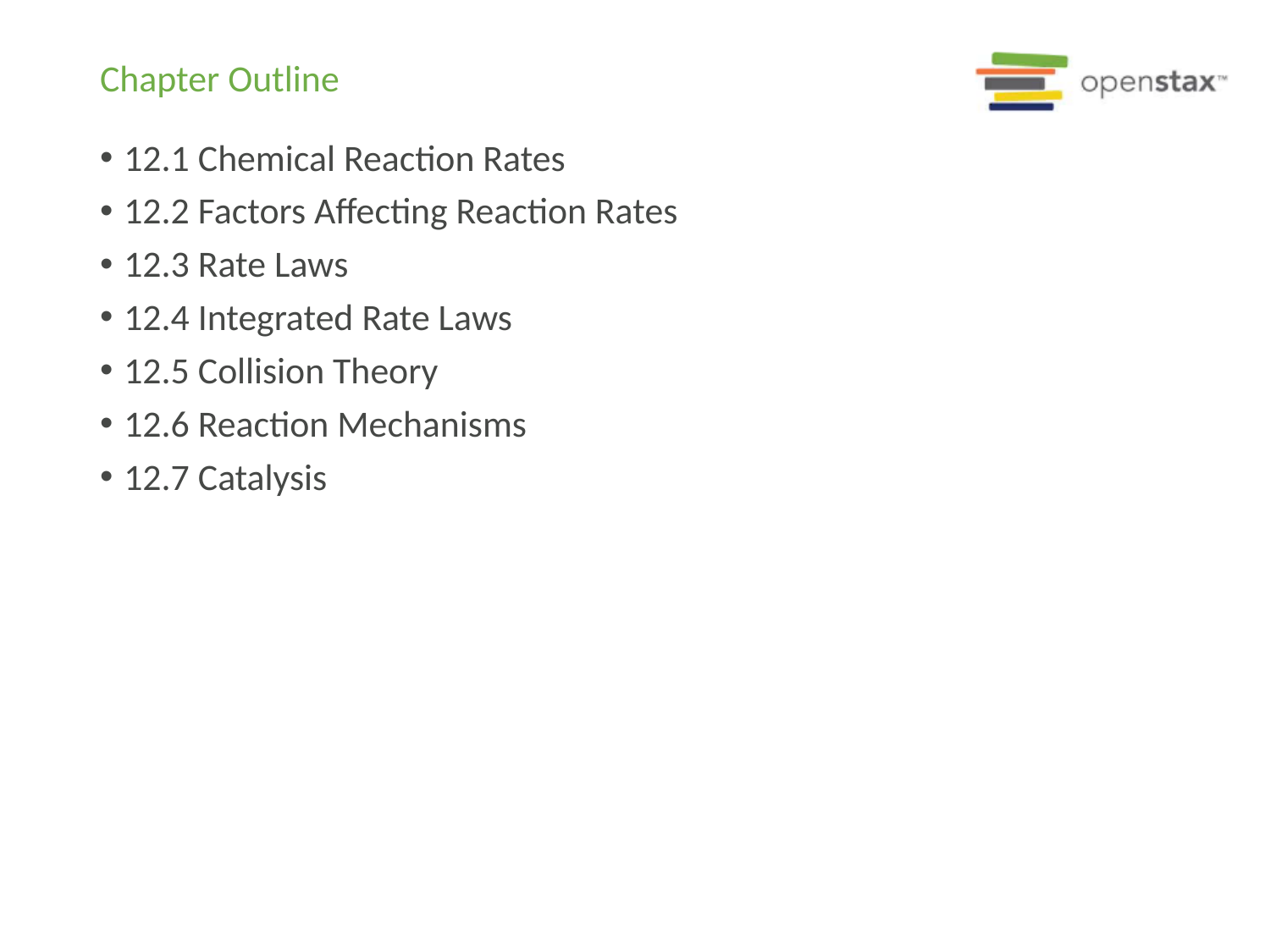

# Chapter Outline
12.1 Chemical Reaction Rates
12.2 Factors Affecting Reaction Rates
12.3 Rate Laws
12.4 Integrated Rate Laws
12.5 Collision Theory
12.6 Reaction Mechanisms
12.7 Catalysis